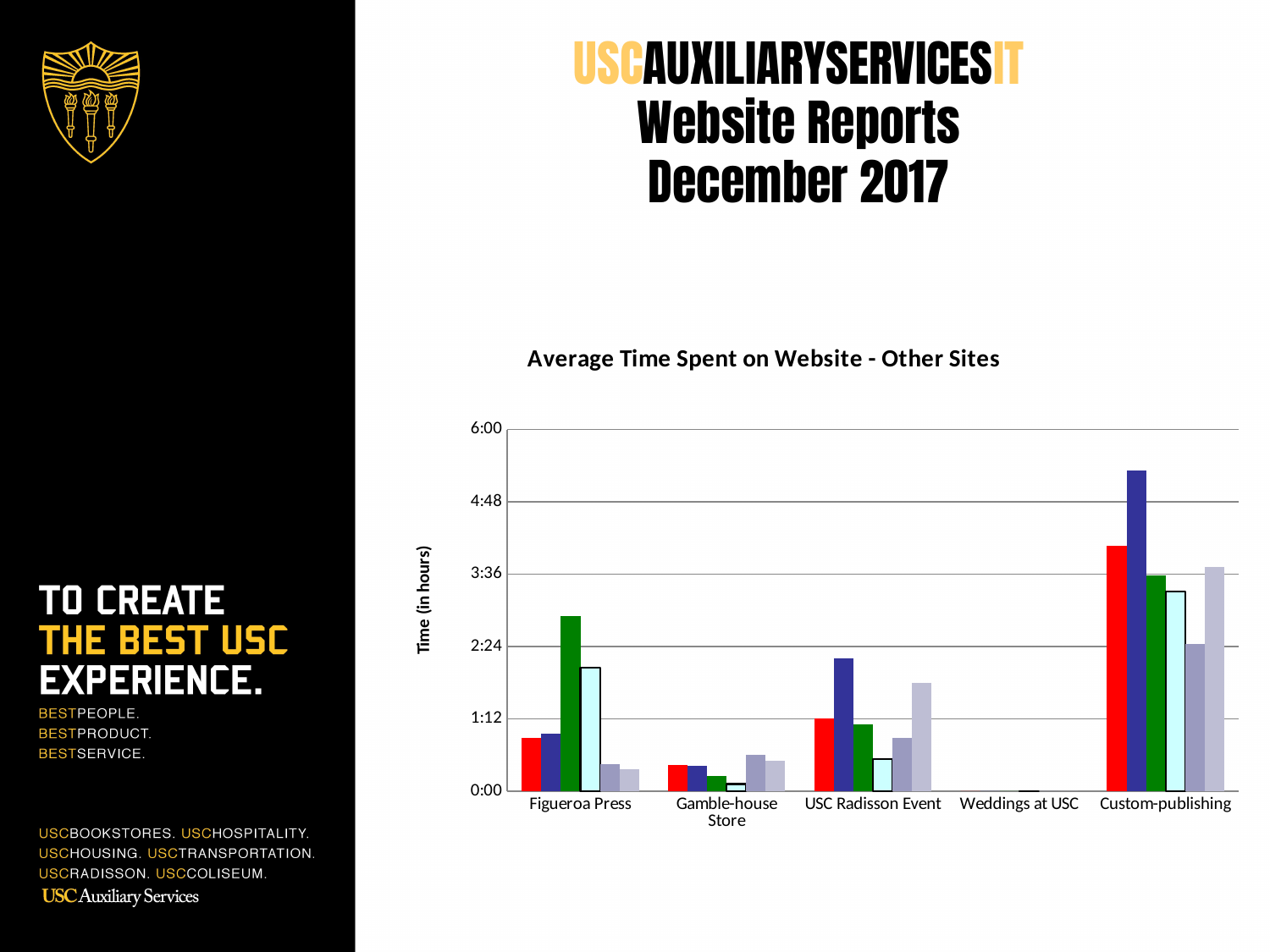

# USCAUXILIARYSERVICESIT Website Reports December 2017

### Chart: Average Time Spent on Website - Other Sites

| Category | Jul-17 | Aug-17 | Sep-17 | Oct-17 | Nov-17 | Dec-17 |
|---|---|---|---|---|---|---|
| Figueroa Press | 0.03680555555555556 | 0.03958333333333333 | 0.12083333333333333 | 0.08541666666666665 | 0.01875 | 0.015277777777777777 |
| Gamble-house Store | 0.018055555555555557 | 0.017361111111111112 | 0.010416666666666666 | 0.004861111111111111 | 0.024999999999999998 | 0.020833333333333332 |
| USC Radisson Event | 0.049999999999999996 | 0.09166666666666667 | 0.04583333333333334 | 0.022222222222222223 | 0.03680555555555556 | 0.075 |
| Weddings at USC | 0.0 | 0.0 | 0.0 | 0.0 | 0.0 | 0.0 |
| Custom-publishing | 0.16944444444444443 | 0.22152777777777777 | 0.14930555555555555 | 0.13819444444444443 | 0.1013888888888889 | 0.15486111111111112 |